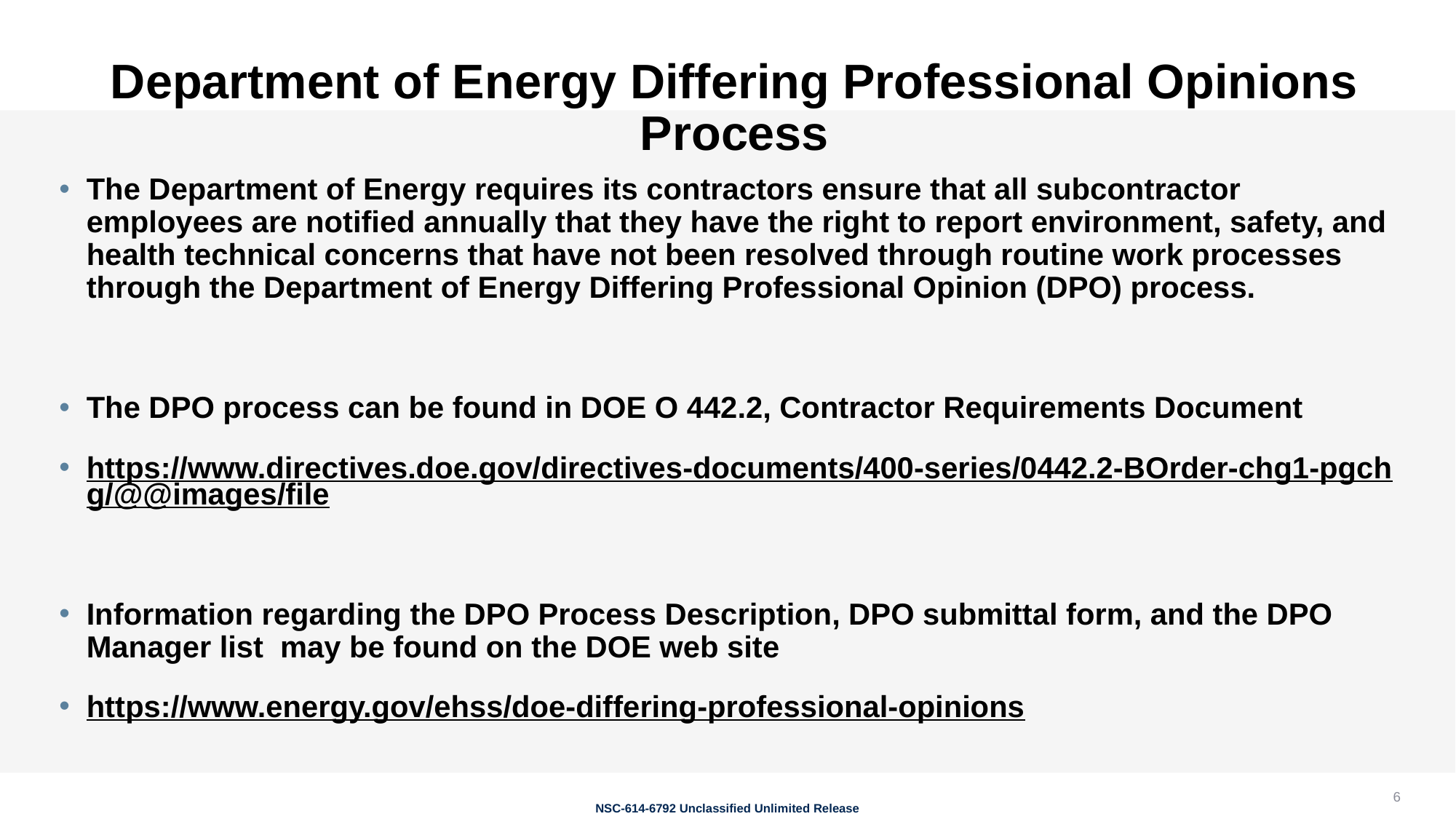

# Department of Energy Differing Professional Opinions Process
The Department of Energy requires its contractors ensure that all subcontractor employees are notified annually that they have the right to report environment, safety, and health technical concerns that have not been resolved through routine work processes through the Department of Energy Differing Professional Opinion (DPO) process.

The DPO process can be found in DOE O 442.2, Contractor Requirements Document
https://www.directives.doe.gov/directives-documents/400-series/0442.2-BOrder-chg1-pgchg/@@images/file

Information regarding the DPO Process Description, DPO submittal form, and the DPO Manager list  may be found on the DOE web site
https://www.energy.gov/ehss/doe-differing-professional-opinions

6
NSC-614-6792 Unclassified Unlimited Release